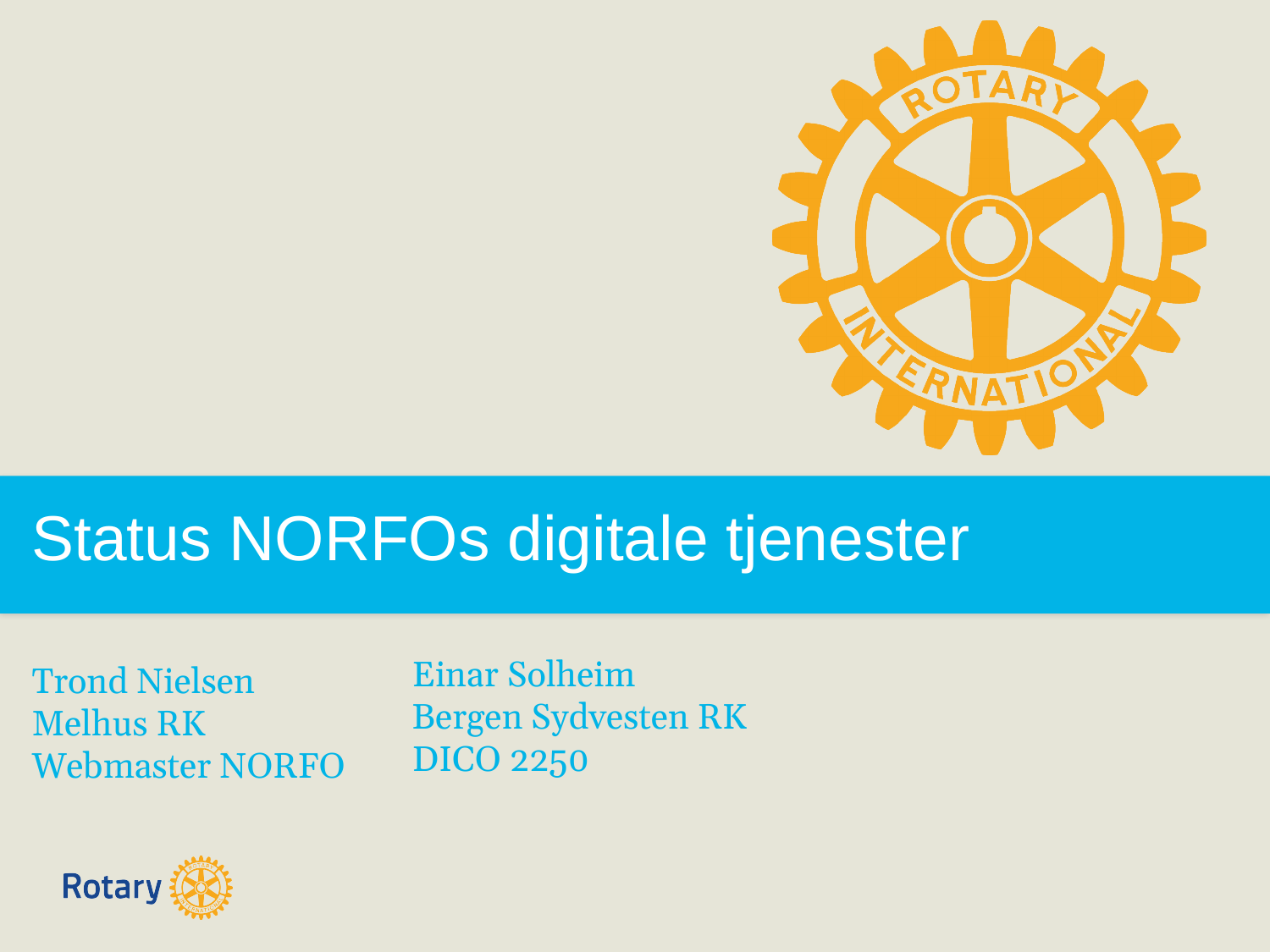

Status NORFOs digitale tjenester

Trond Nielsen
Melhus RK
Webmaster NORFO
Einar Solheim
Bergen Sydvesten RK
DICO 2250